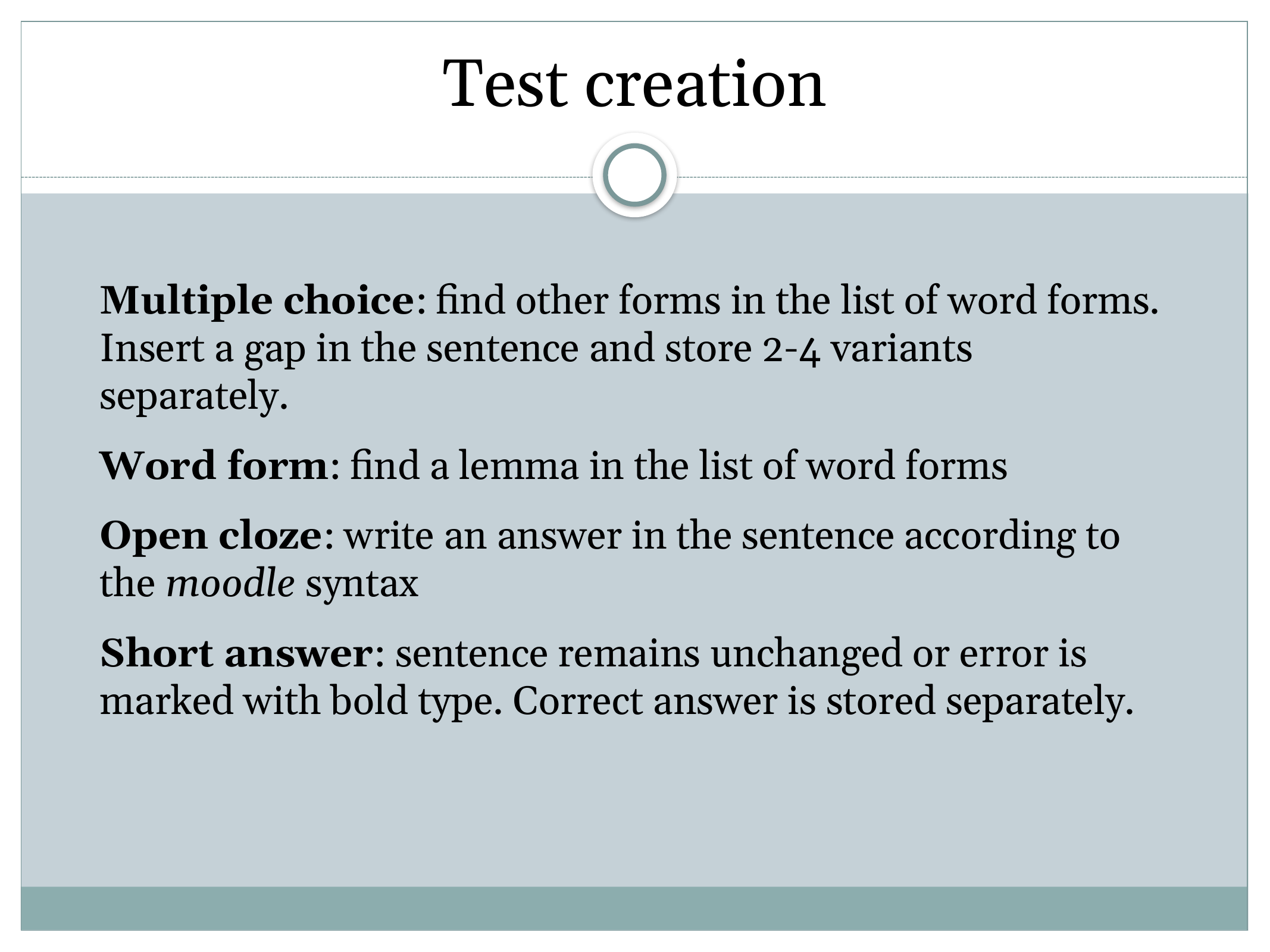

Test creation
Multiple choice: find other forms in the list of word forms. Insert a gap in the sentence and store 2-4 variants separately.
Word form: find a lemma in the list of word forms
Open cloze: write an answer in the sentence according to the moodle syntax
Short answer: sentence remains unchanged or error is marked with bold type. Correct answer is stored separately.